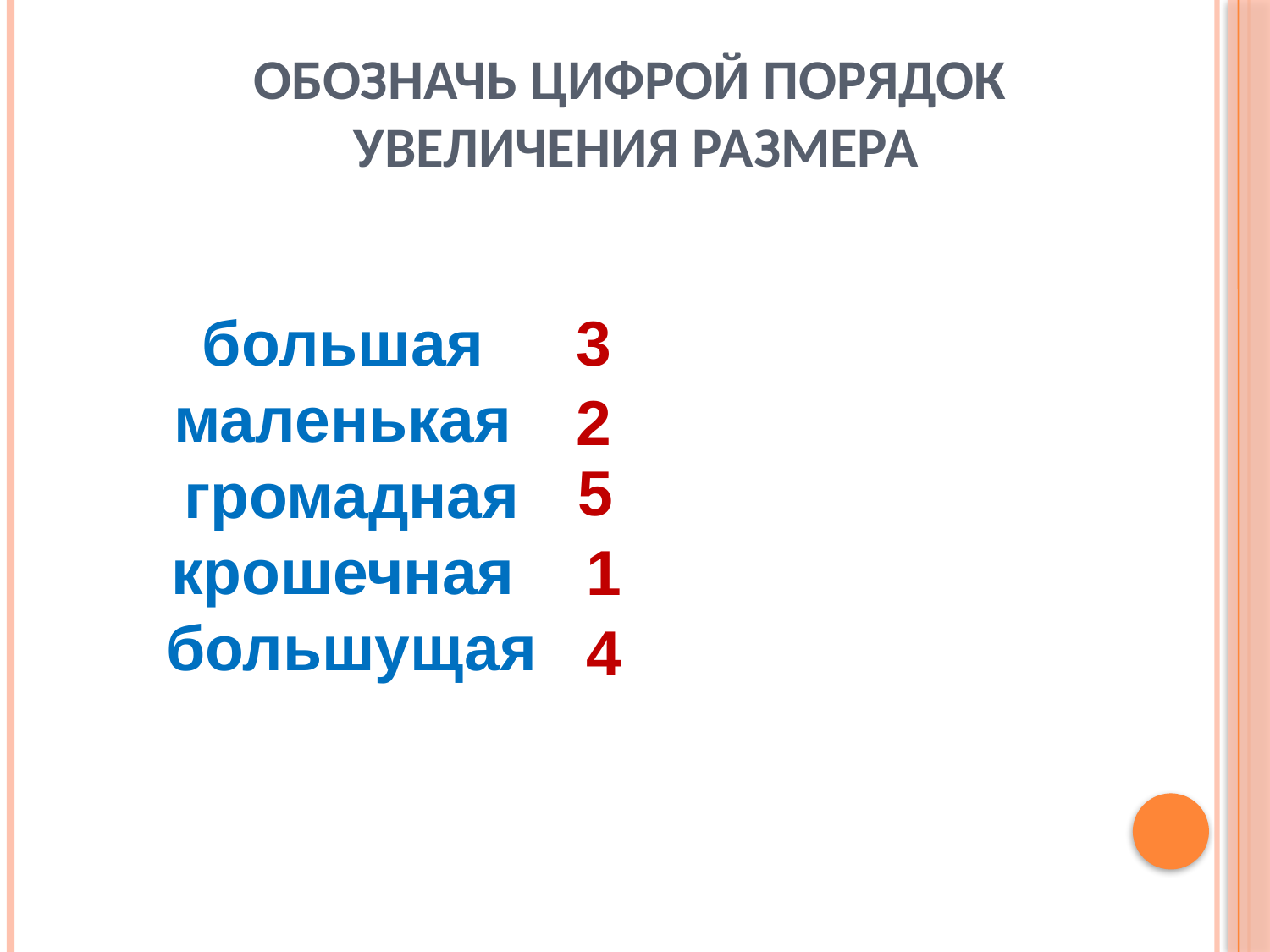

# Обозначь цифрой порядок увеличения размера
большая
маленькая
громадная
крошечная
большущая
3
2
5
1
4